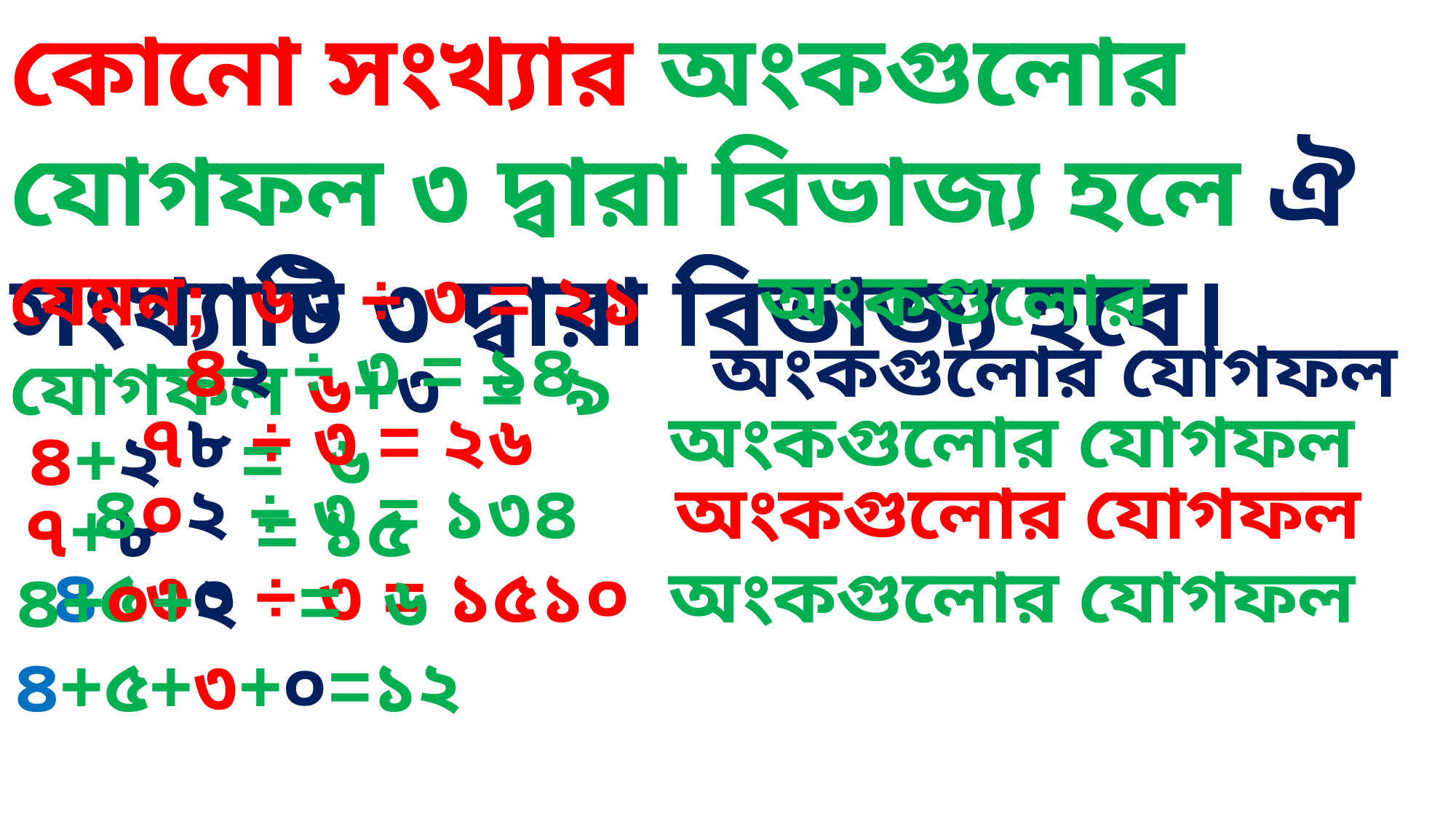

কোনো সংখ্যার অংকগুলোর যোগফল ৩ দ্বারা বিভাজ্য হলে ঐ সংখ্যাটি ৩ দ্বারা বিভাজ্য হবে।
যেমন;  ৬৩ ÷ ৩ = ২১      অংকগুলোর যোগফল ৬+৩  =  ৯
        ৪২ ÷ ৩ = ১৪       অংকগুলোর যোগফল ৪+২    =  ৬
      ৭৮ ÷ ৩ = ২৬       অংকগুলোর যোগফল ৭+৮     = ১৫
    ৪০২ ÷ ৩ = ১৩৪     অংকগুলোর যোগফল ৪+০+২   =  ৬
  ৪৫৩০ ÷ ৩ = ১৫১০  অংকগুলোর যোগফল ৪+৫+৩+০=১২